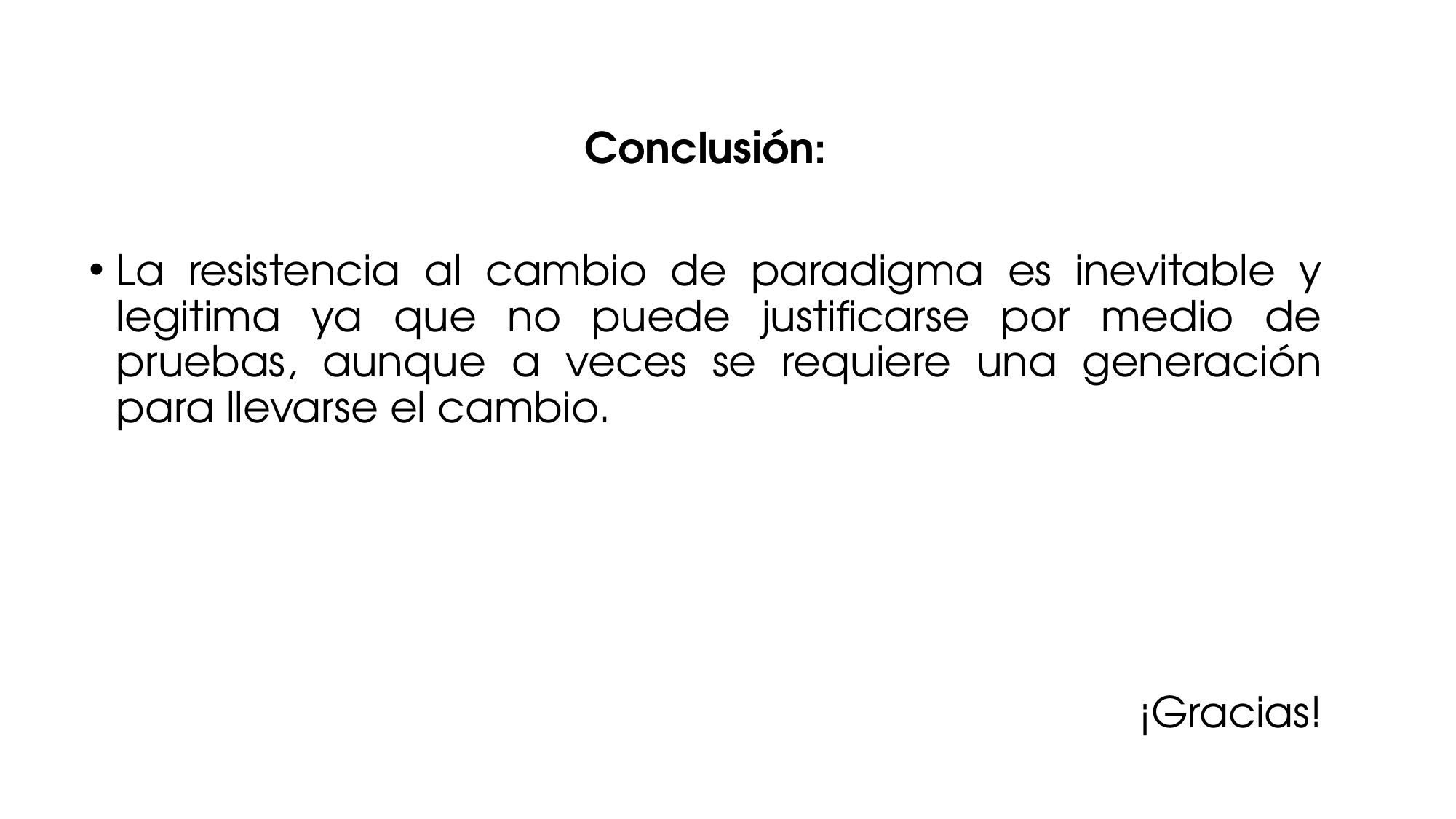

Conclusión:

La resistencia al cambio de paradigma es inevitable y legitima ya que no puede justificarse por medio de pruebas, aunque a veces se requiere una generación para llevarse el cambio.

¡Gracias!